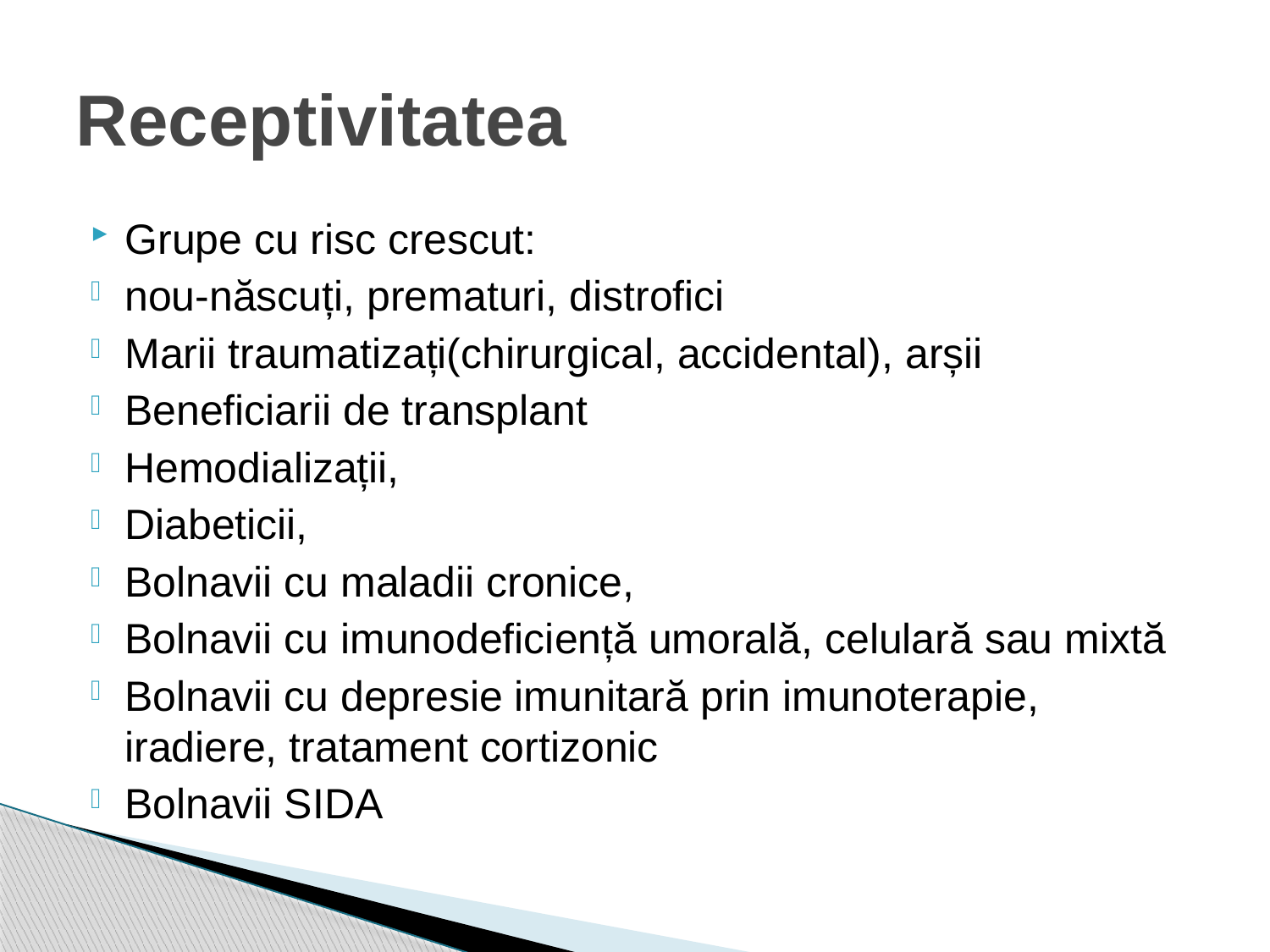

# Receptivitatea
Grupe cu risc crescut:
nou-născuți, prematuri, distrofici
Marii traumatizați(chirurgical, accidental), arșii
Beneficiarii de transplant
Hemodializații,
Diabeticii,
Bolnavii cu maladii cronice,
Bolnavii cu imunodeficiență umorală, celulară sau mixtă
Bolnavii cu depresie imunitară prin imunoterapie, iradiere, tratament cortizonic
Bolnavii SIDA